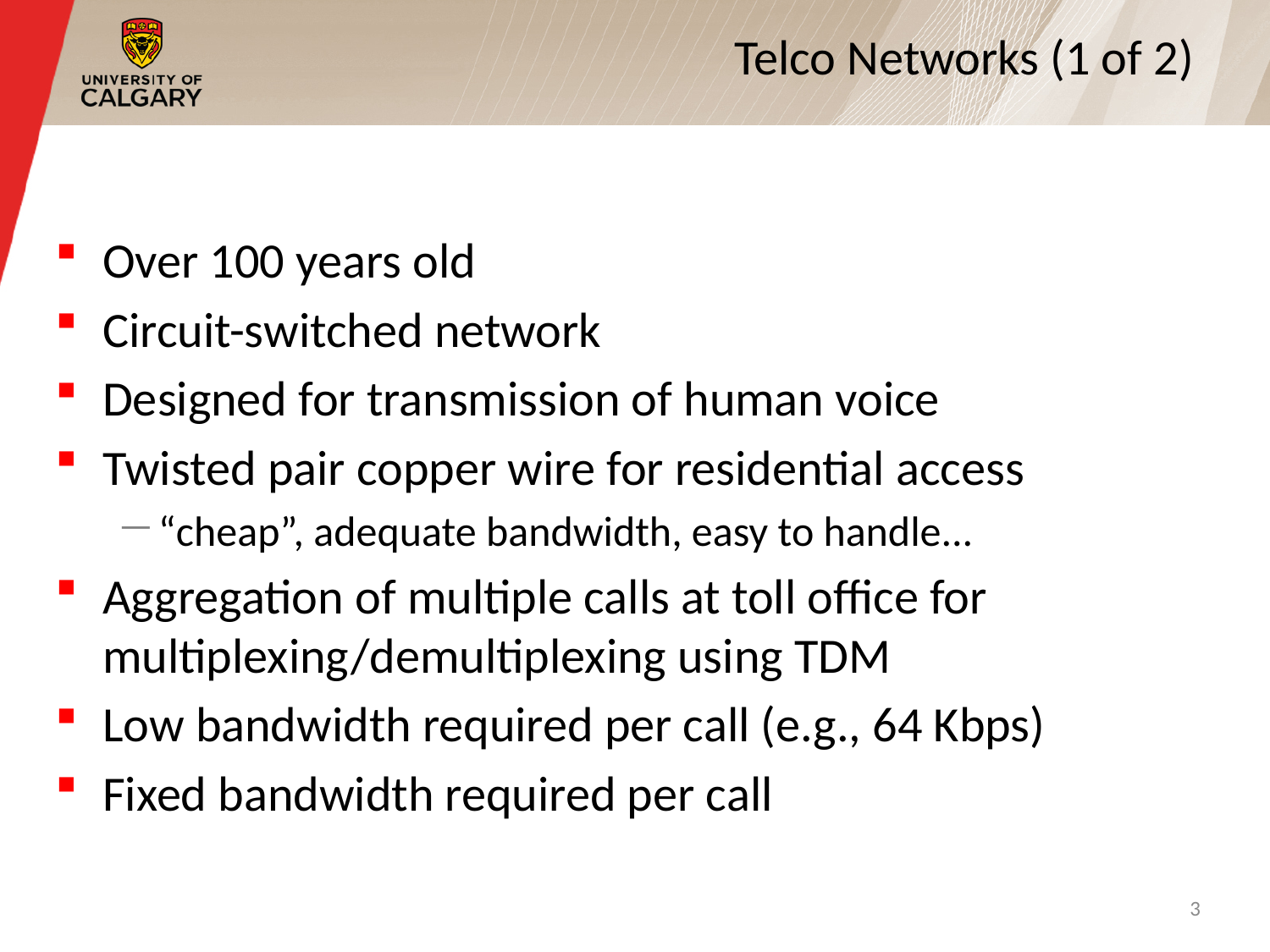

# Telco Networks (1 of 2)
Over 100 years old
Circuit-switched network
Designed for transmission of human voice
Twisted pair copper wire for residential access
“cheap”, adequate bandwidth, easy to handle...
Aggregation of multiple calls at toll office for multiplexing/demultiplexing using TDM
Low bandwidth required per call (e.g., 64 Kbps)
Fixed bandwidth required per call
3